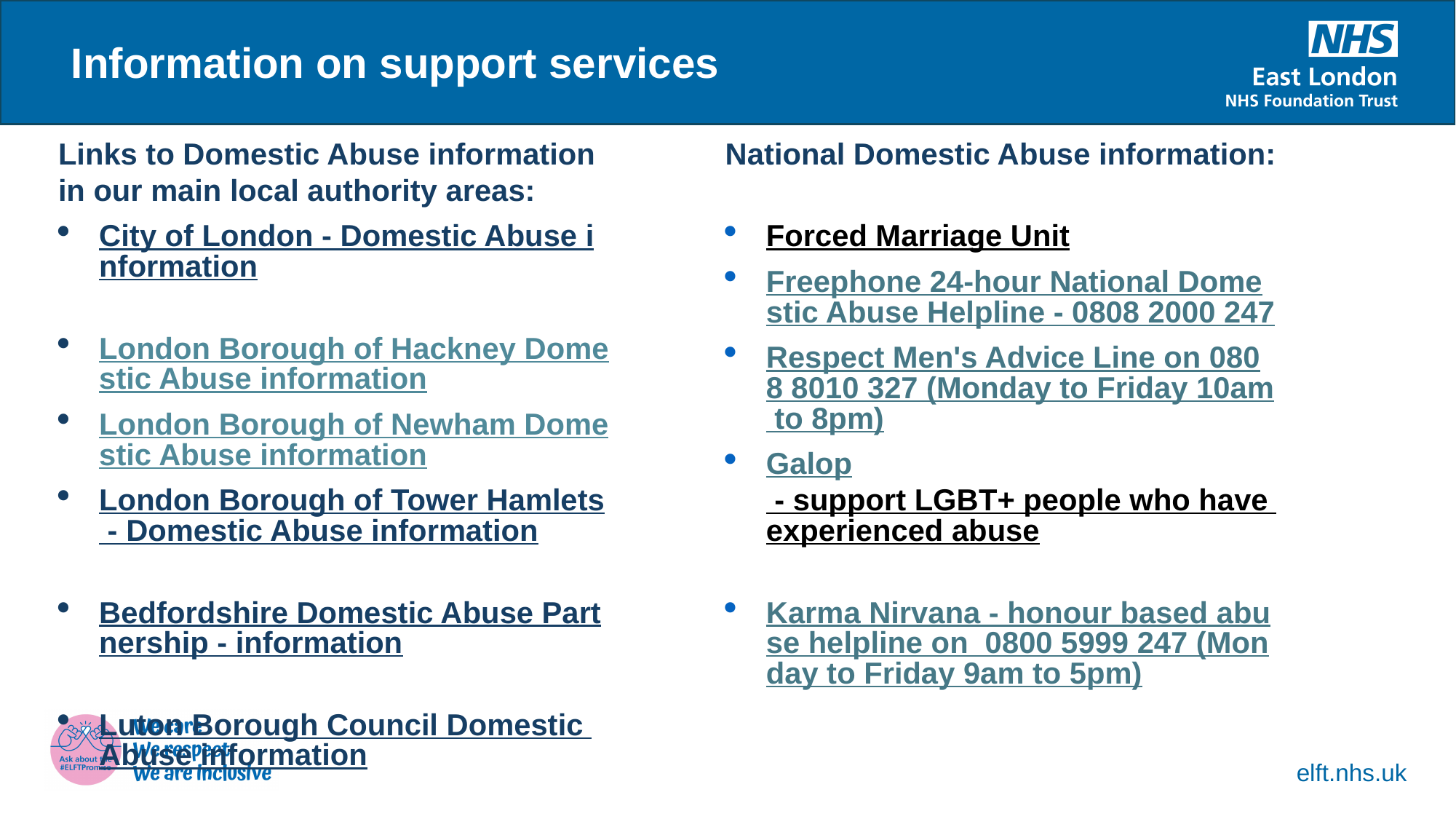

Information on support services
Links to Domestic Abuse information in our main local authority areas:
City of London - Domestic Abuse information
London Borough of Hackney Domestic Abuse information
London Borough of Newham Domestic Abuse information
London Borough of Tower Hamlets - Domestic Abuse information
Bedfordshire Domestic Abuse Partnership - information
Luton Borough Council Domestic Abuse information

National Domestic Abuse information:
Forced Marriage Unit
Freephone 24-hour National Domestic Abuse Helpline - 0808 2000 247
Respect Men's Advice Line on 0808 8010 327 (Monday to Friday 10am to 8pm)
Galop - support LGBT+ people who have experienced abuse
Karma Nirvana - honour based abuse helpline on  0800 5999 247 (Monday to Friday 9am to 5pm)